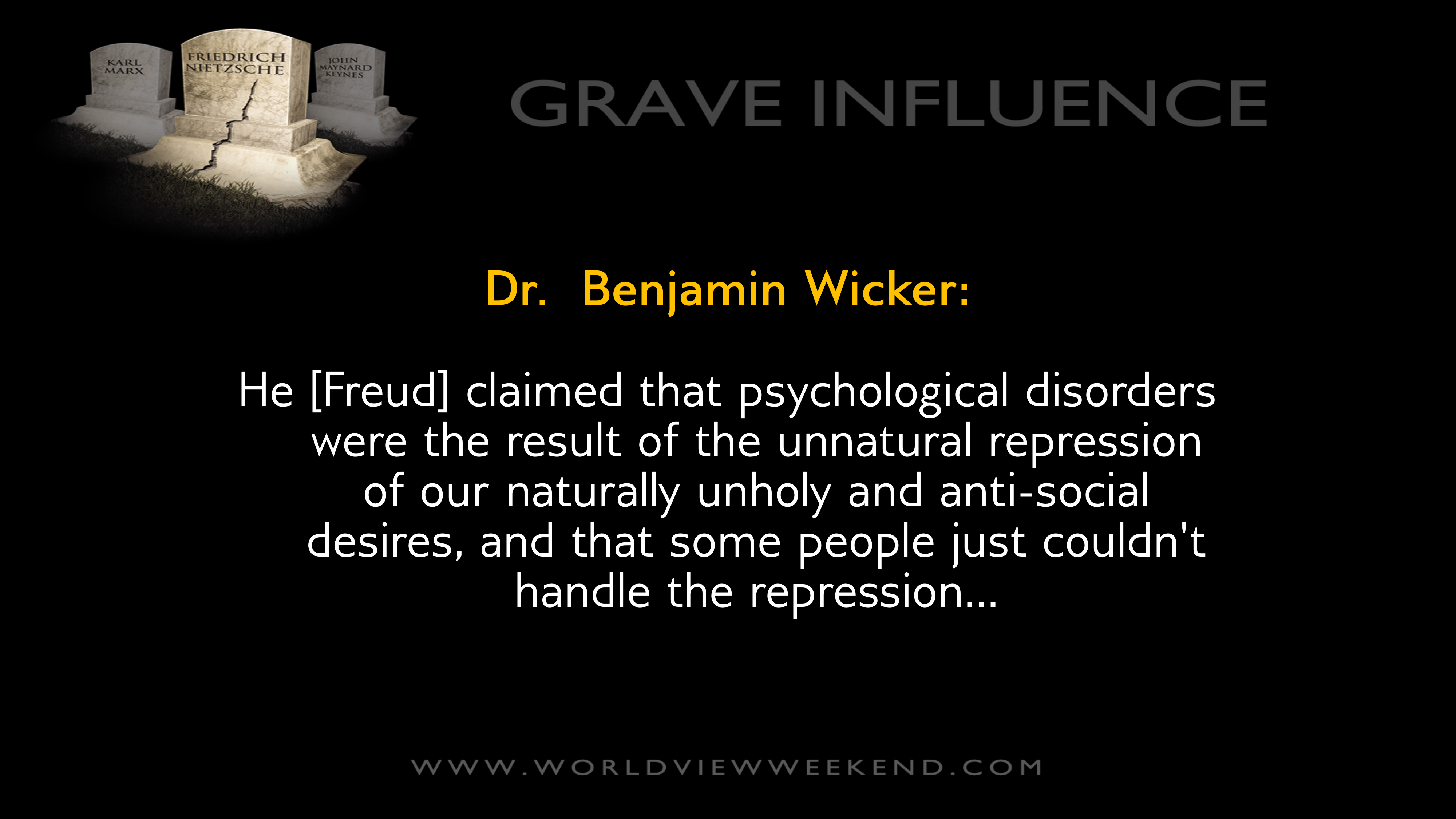

Dr.  Benjamin Wicker:
He [Freud] claimed that psychological disorders were the result of the unnatural repression of our naturally unholy and anti-social desires, and that some people just couldn't handle the repression…